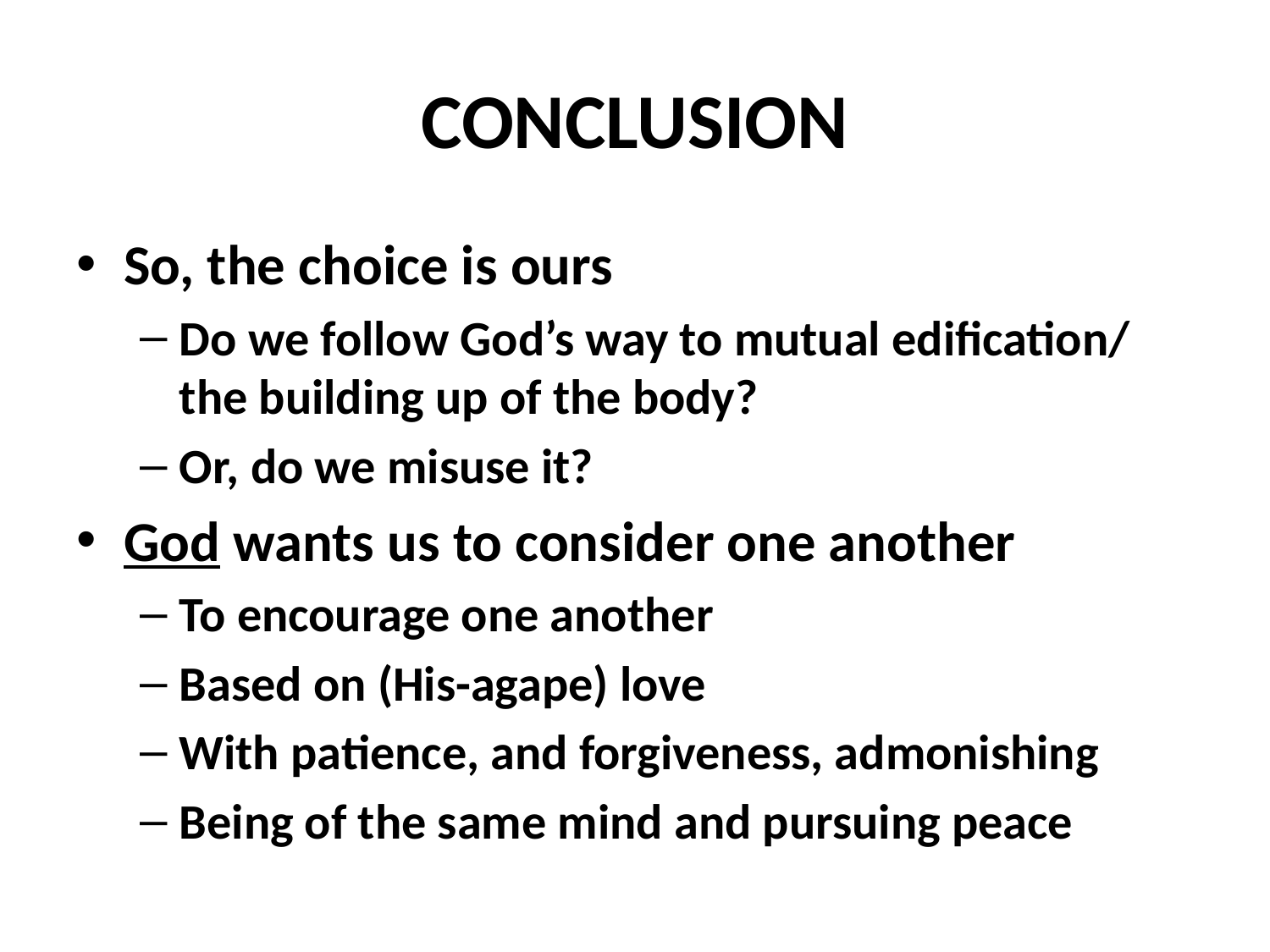

# CONCLUSION
So, the choice is ours
Do we follow God’s way to mutual edification/ the building up of the body?
Or, do we misuse it?
God wants us to consider one another
To encourage one another
Based on (His-agape) love
With patience, and forgiveness, admonishing
Being of the same mind and pursuing peace